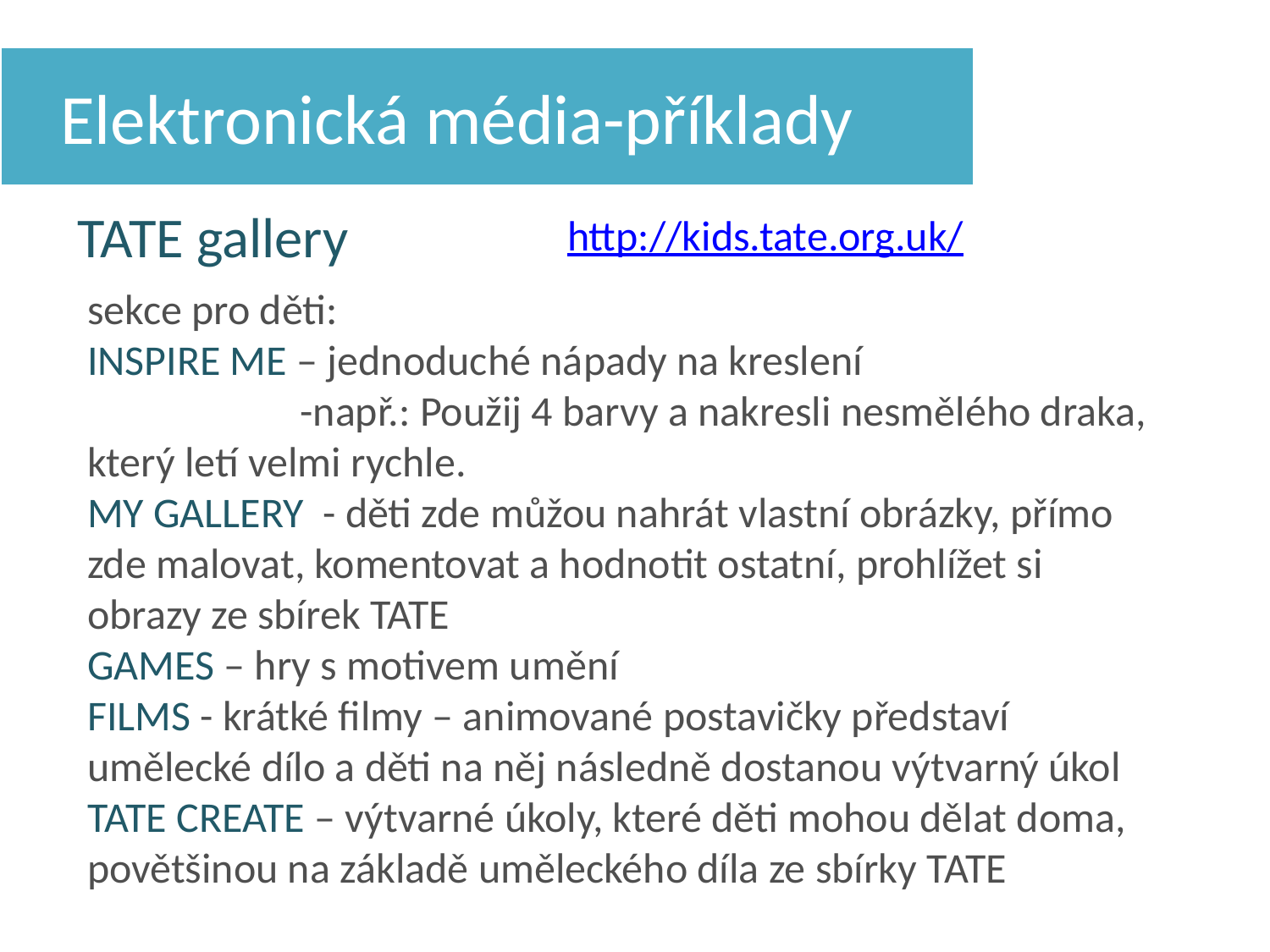

Elektronická média-příklady
TATE gallery
http://kids.tate.org.uk/
sekce pro děti:
INSPIRE ME – jednoduché nápady na kreslení
	         -např.: Použij 4 barvy a nakresli nesmělého draka, který letí velmi rychle.
MY GALLERY  - děti zde můžou nahrát vlastní obrázky, přímo zde malovat, komentovat a hodnotit ostatní, prohlížet si obrazy ze sbírek TATE
GAMES – hry s motivem umění
FILMS - krátké filmy – animované postavičky představí umělecké dílo a děti na něj následně dostanou výtvarný úkol
TATE CREATE – výtvarné úkoly, které děti mohou dělat doma, povětšinou na základě uměleckého díla ze sbírky TATE